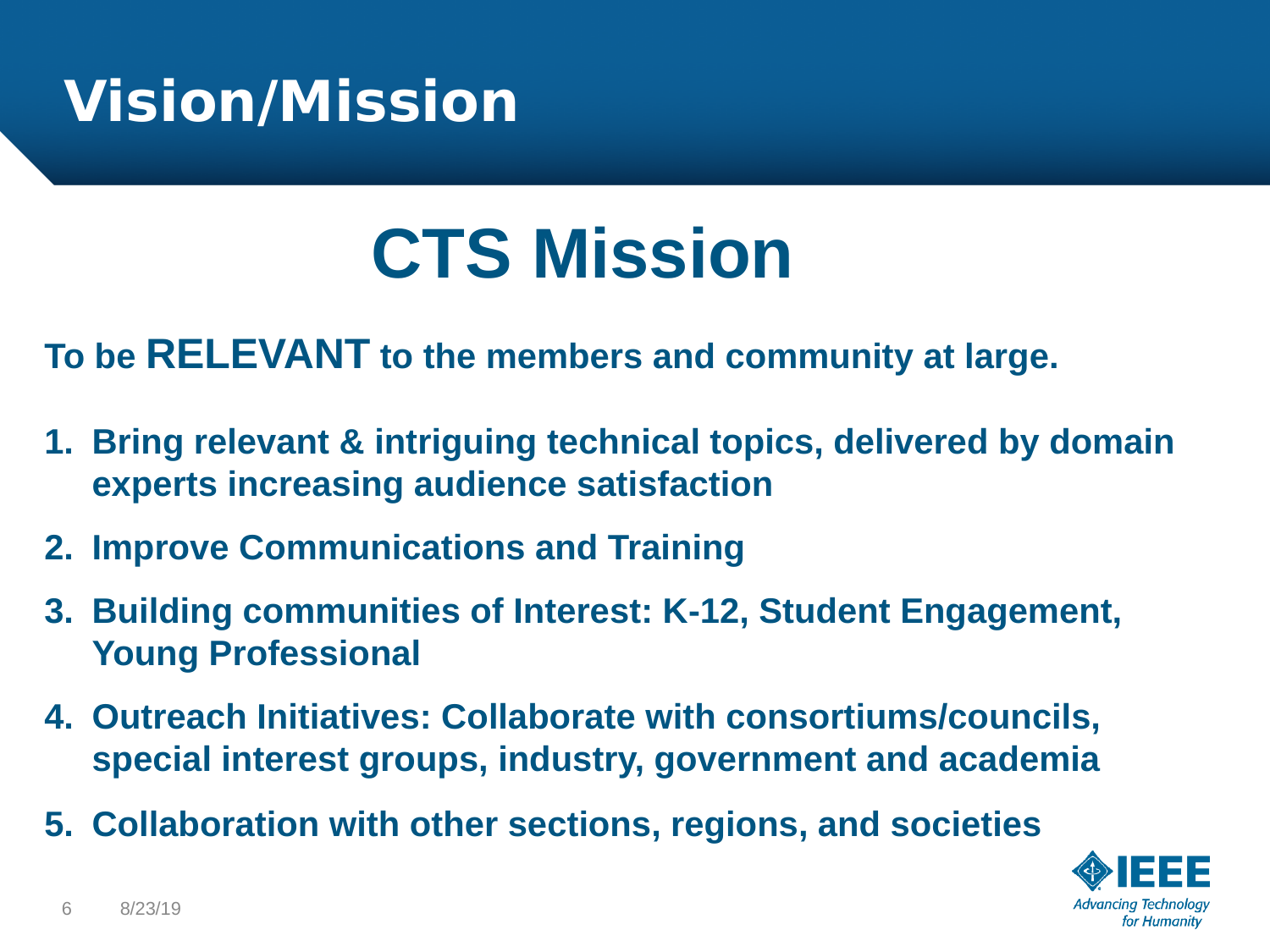

# Vision/Mission
CTS Mission
To be RELEVANT to the members and community at large.

Bring relevant & intriguing technical topics, delivered by domain experts increasing audience satisfaction

Improve Communications and Training

Building communities of Interest: K-12, Student Engagement, Young Professional

Outreach Initiatives: Collaborate with consortiums/councils, special interest groups, industry, government and academia

Collaboration with other sections, regions, and societies
6
8/23/19